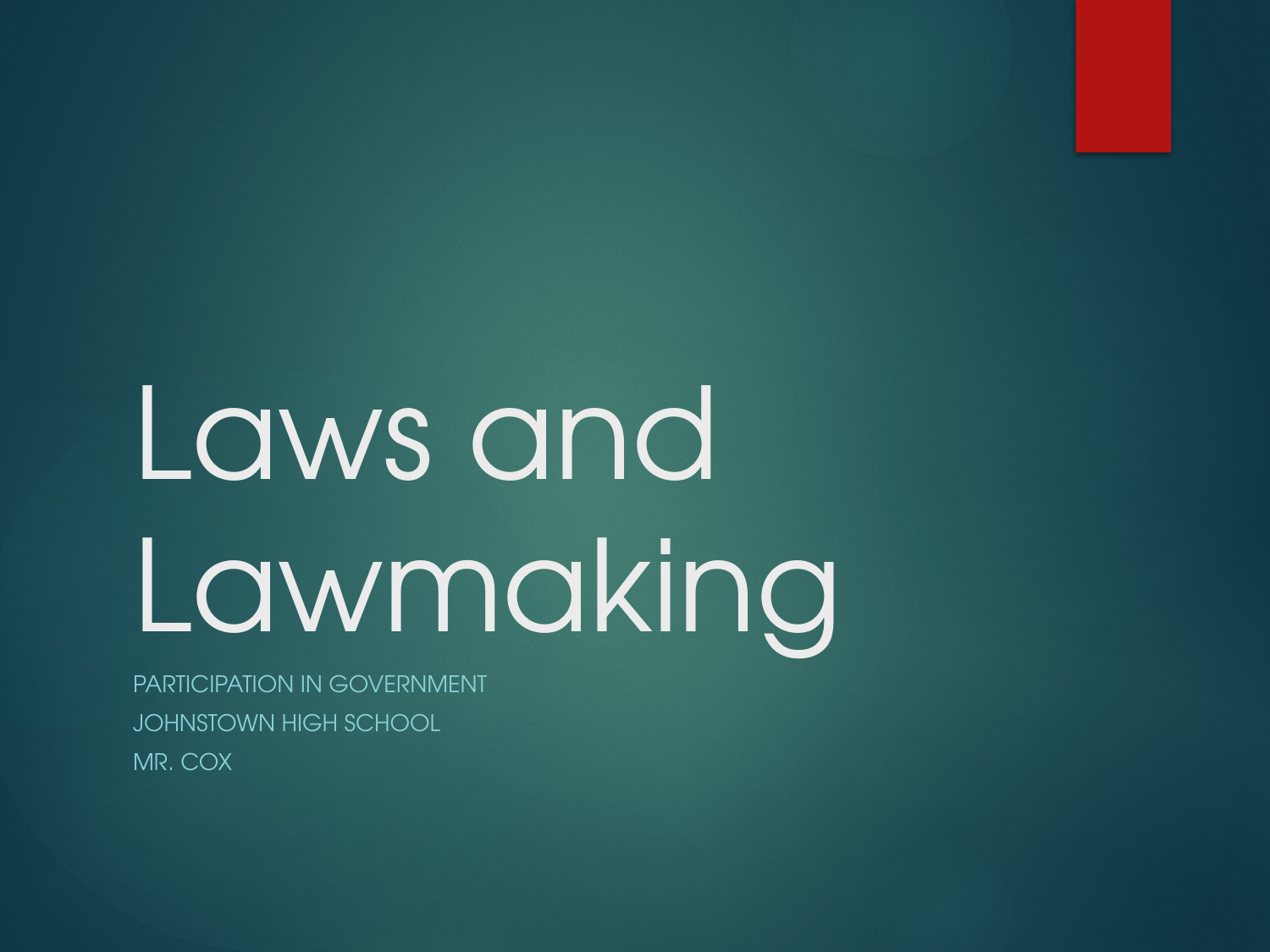

# Laws and Lawmaking
Participation in Government
Johnstown High School
Mr. Cox